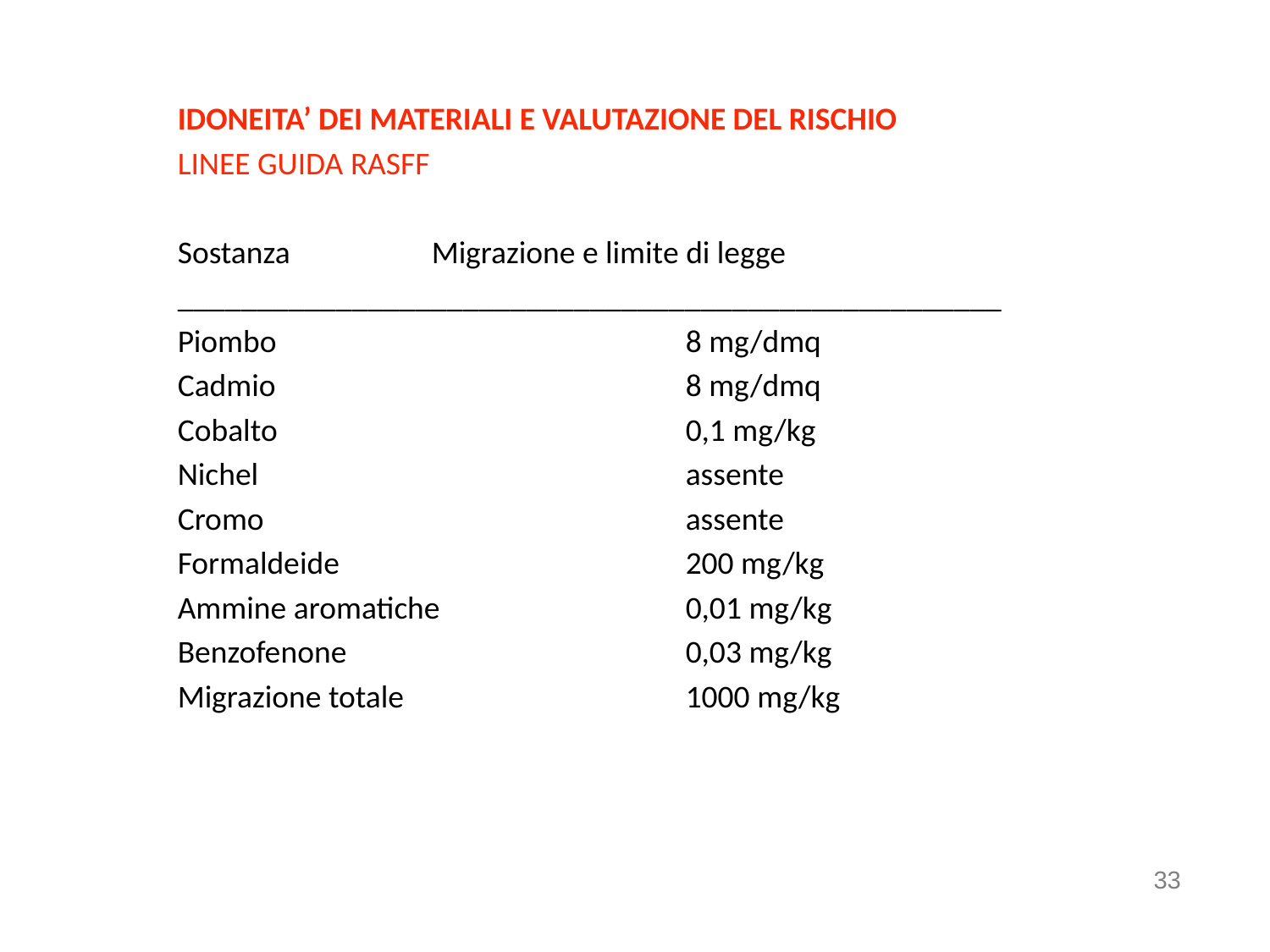

IDONEITA’ DEI MATERIALI E VALUTAZIONE DEL RISCHIO
LINEE GUIDA RASFF

Sostanza		Migrazione e limite di legge
____________________________________________________
Piombo				8 mg/dmq
Cadmio				8 mg/dmq
Cobalto				0,1 mg/kg
Nichel				assente
Cromo				assente
Formaldeide			200 mg/kg
Ammine aromatiche		0,01 mg/kg
Benzofenone			0,03 mg/kg
Migrazione totale			1000 mg/kg
33